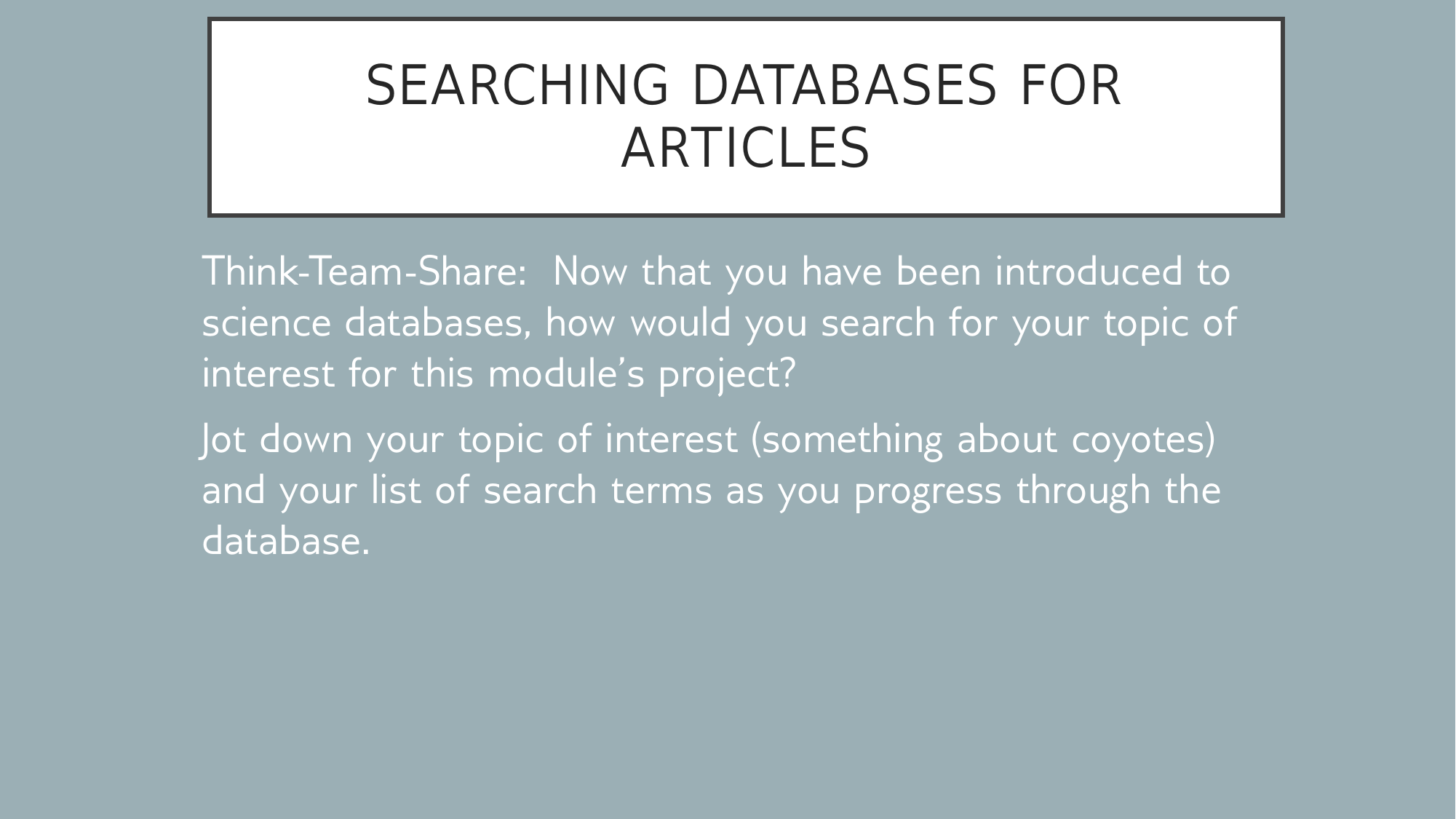

# Searching Databases for Articles
Think-Team-Share:  Now that you have been introduced to science databases, how would you search for your topic of interest for this module’s project?
Jot down your topic of interest (something about coyotes) and your list of search terms as you progress through the database.